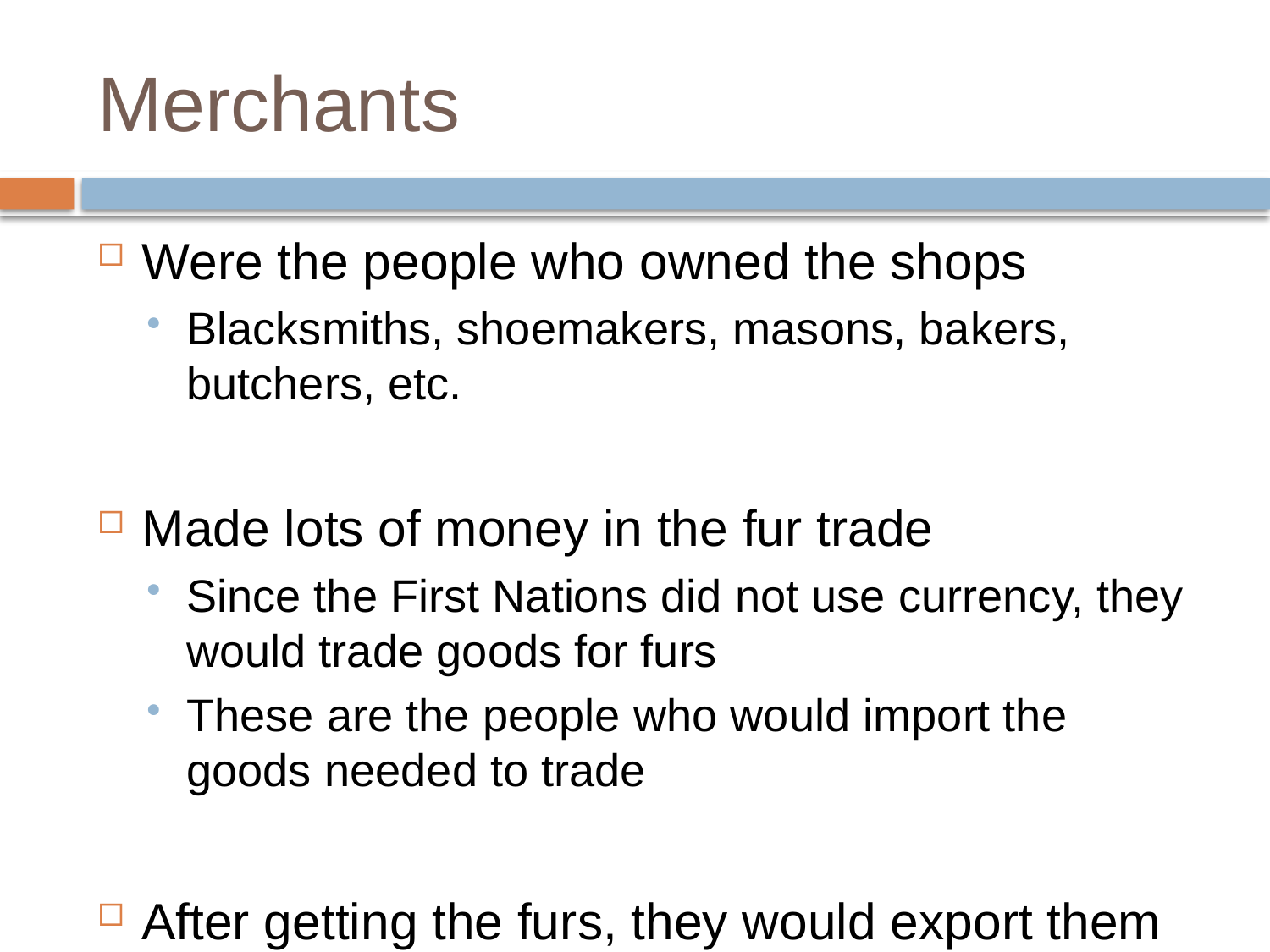

# Merchants
Were the people who owned the shops
Blacksmiths, shoemakers, masons, bakers, butchers, etc.

Made lots of money in the fur trade
Since the First Nations did not use currency, they would trade goods for furs
These are the people who would import the goods needed to trade

After getting the furs, they would export them to France